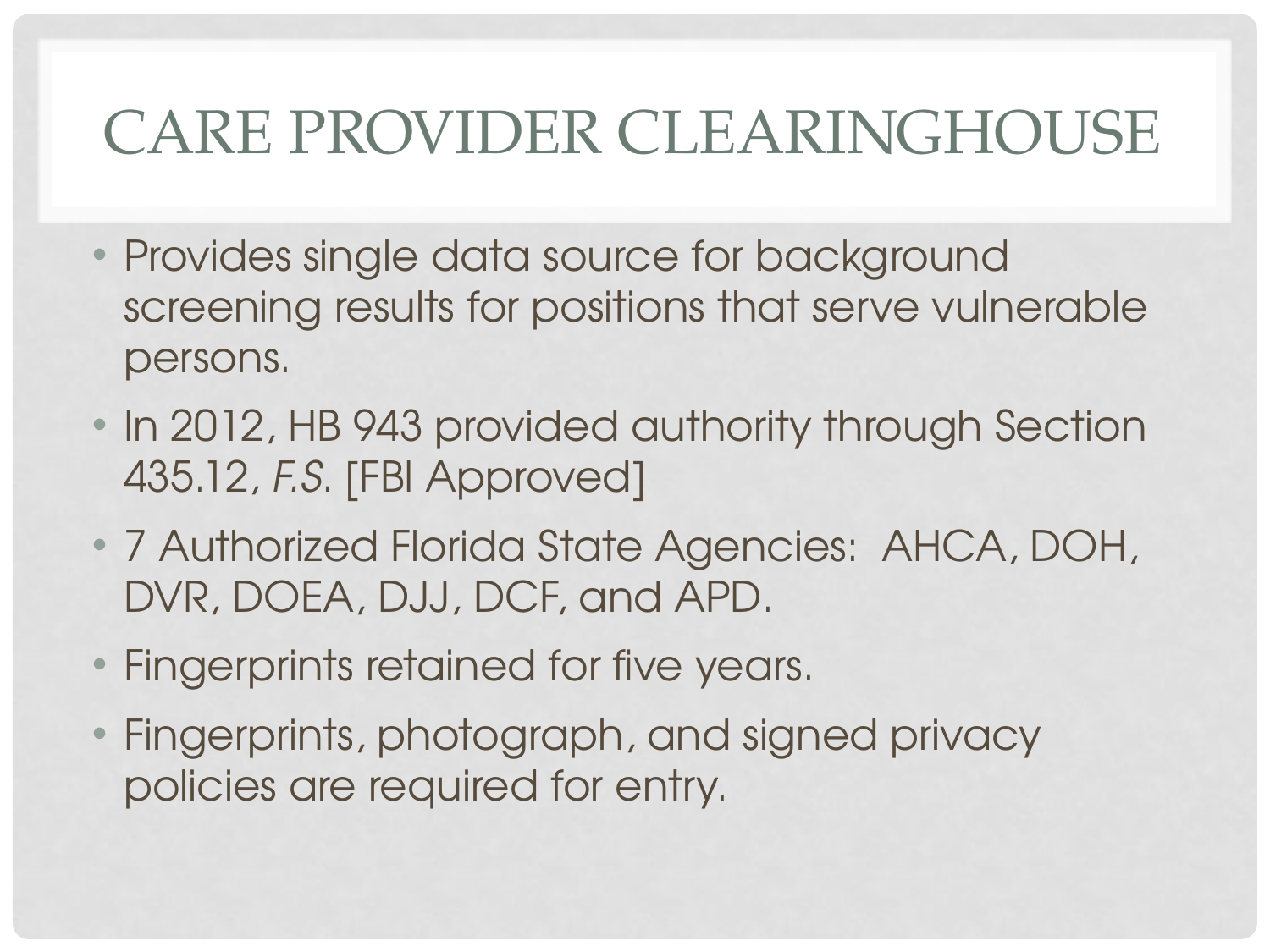

# Care provider clearinghouse
Provides single data source for background screening results for positions that serve vulnerable persons.

In 2012, HB 943 provided authority through Section 435.12, F.S. [FBI Approved]

7 Authorized Florida State Agencies:  AHCA, DOH, DVR, DOEA, DJJ, DCF, and APD.

Fingerprints retained for five years.

Fingerprints, photograph, and signed privacy policies are required for entry.